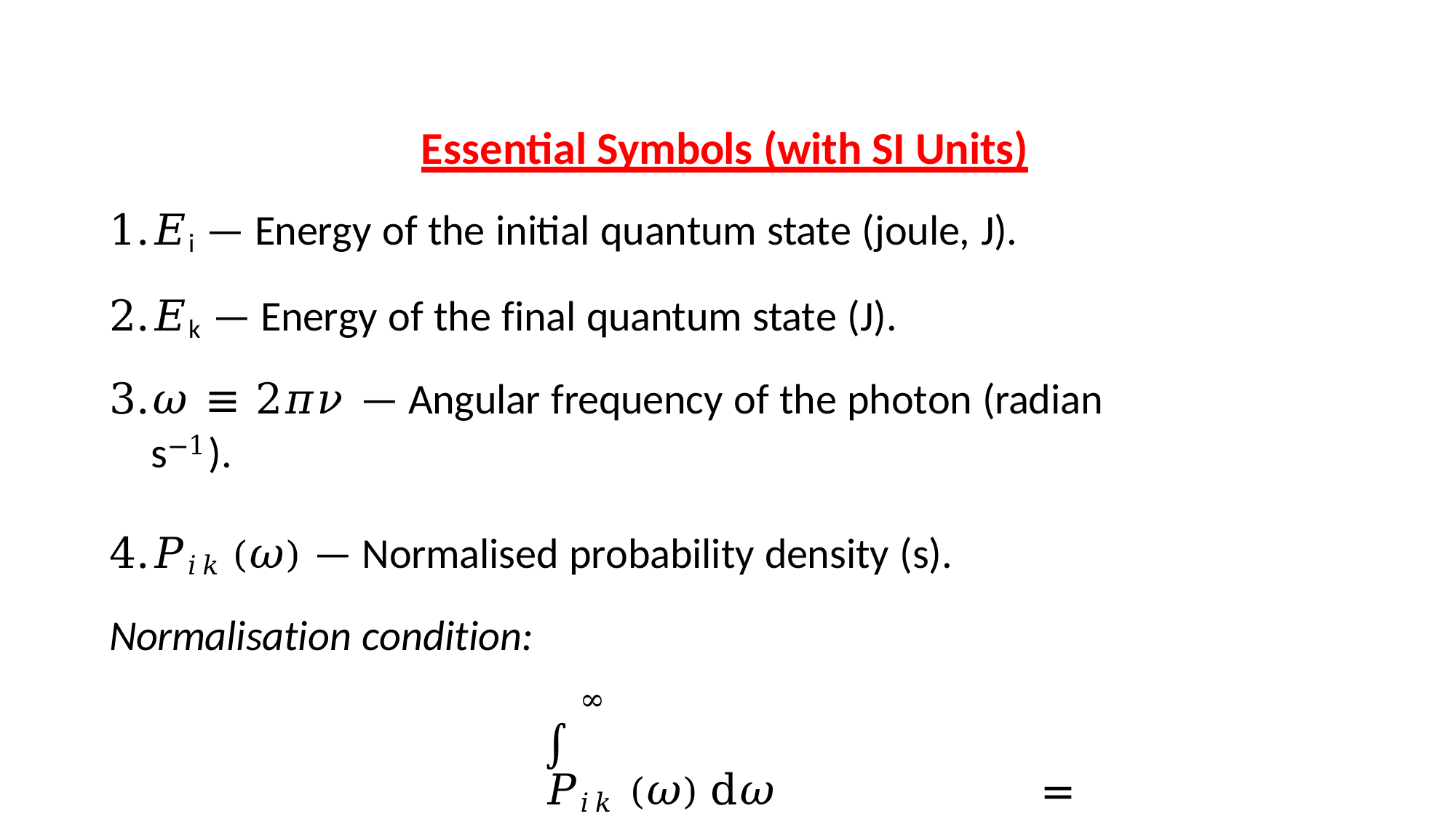

# Essential Symbols (with SI Units)
𝐸i  — Energy of the initial quantum state (joule, J).
𝐸k  — Energy of the final quantum state (J).
𝜔 ≡ 2𝜋𝜈 — Angular frequency of the photon (radian s−1).
𝑃𝑖𝑘 (𝜔) — Normalised probability density (s).
Normalisation condition:
∞
∫	𝑃𝑖𝑘 (𝜔) d𝜔	=	1.
0